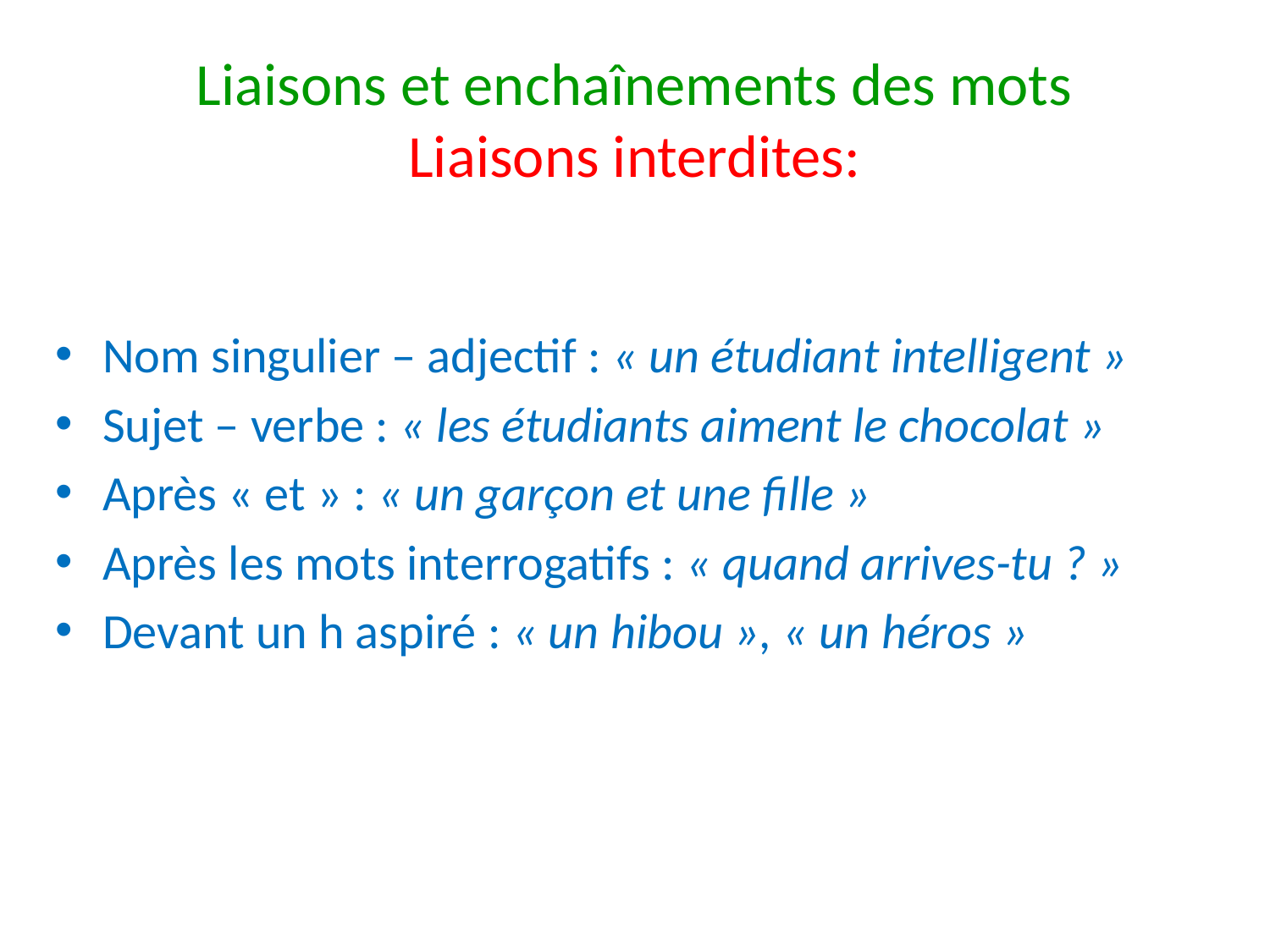

# Liaisons et enchaînements des mots Liaisons interdites:
Nom singulier – adjectif : « un étudiant intelligent »
Sujet – verbe : « les étudiants aiment le chocolat »
Après « et » : « un garçon et une fille »
Après les mots interrogatifs : « quand arrives-tu ? »
Devant un h aspiré : « un hibou », « un héros »